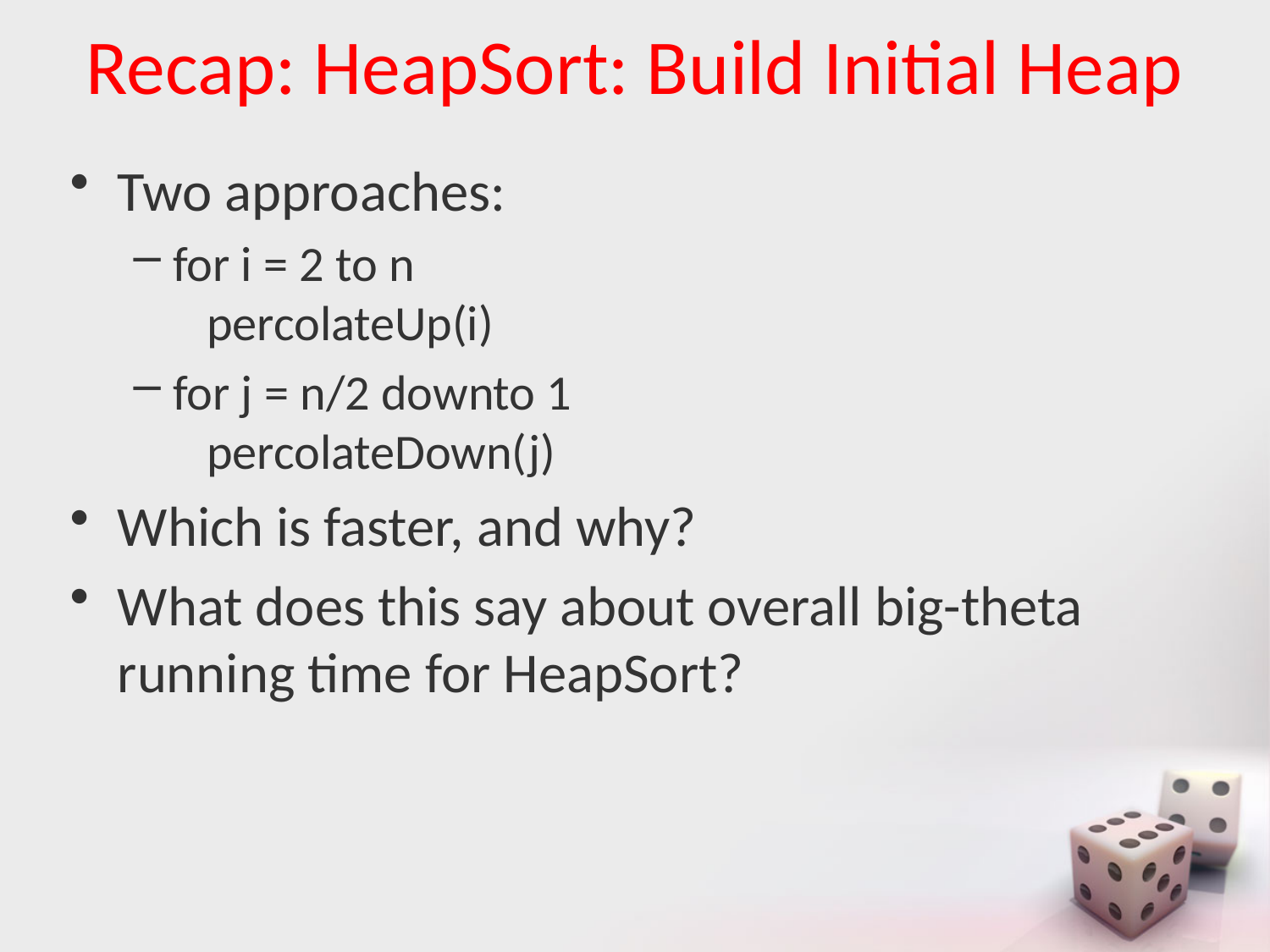

# Recap: HeapSort: Build Initial Heap
Two approaches:
for i = 2 to n
   percolateUp(i)
for j = n/2 downto 1
   percolateDown(j)
Which is faster, and why?
What does this say about overall big-theta running time for HeapSort?